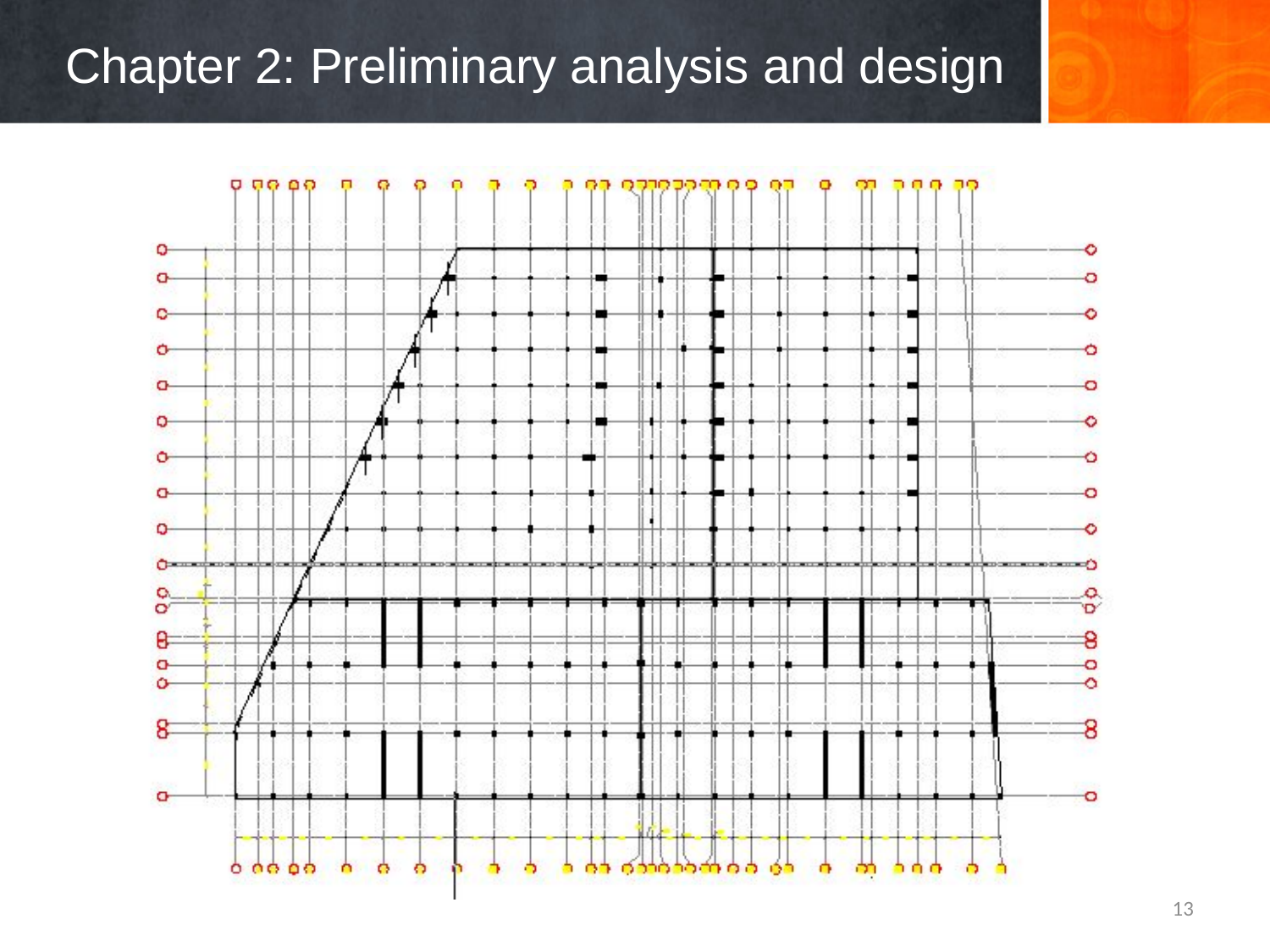

# Chapter 2: Preliminary analysis and design

13